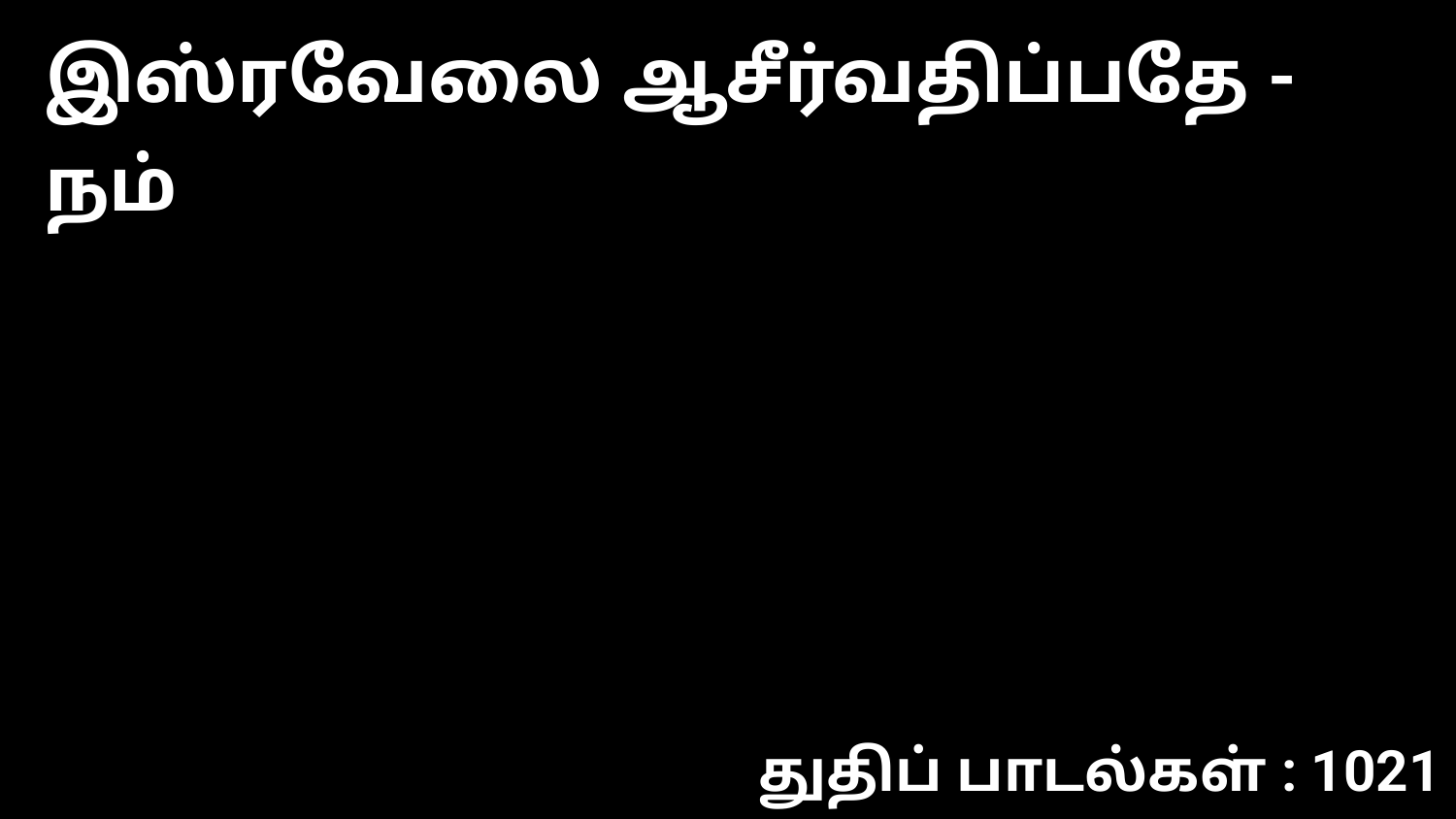

இஸ்ரவேலை ஆசீர்வதிப்பதே -நம்
துதிப் பாடல்கள் : 1021